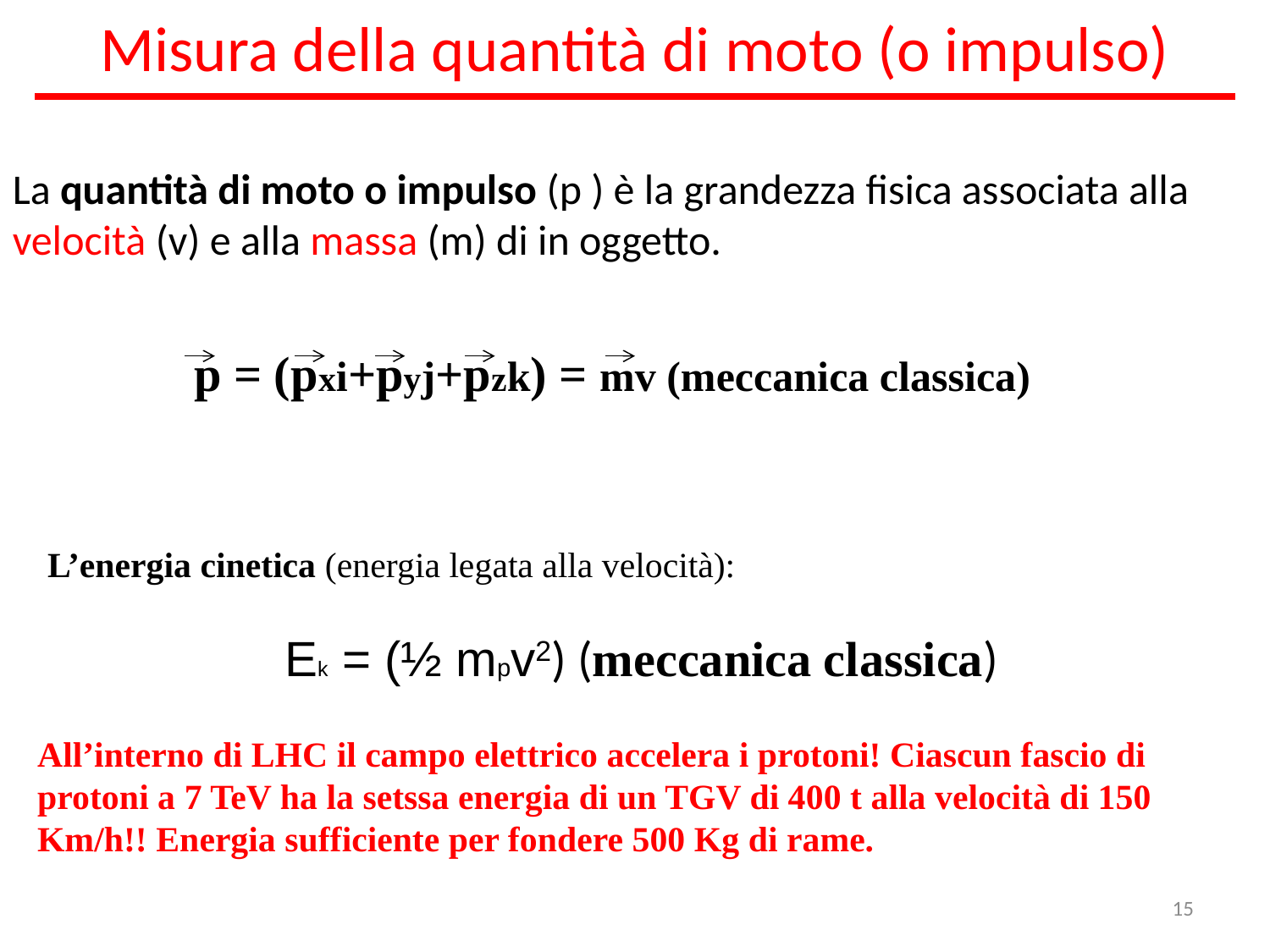

Misura della quantità di moto (o impulso)
La quantità di moto o impulso (p ) è la grandezza fisica associata alla velocità (v) e alla massa (m) di in oggetto.

 p = (pxi+pyj+pzk) = mv (meccanica classica)
L’energia cinetica (energia legata alla velocità):

                                  Ek = (½ mpv2) (meccanica classica)
All’interno di LHC il campo elettrico accelera i protoni! Ciascun fascio di protoni a 7 TeV ha la setssa energia di un TGV di 400 t alla velocità di 150 Km/h!! Energia sufficiente per fondere 500 Kg di rame.

15